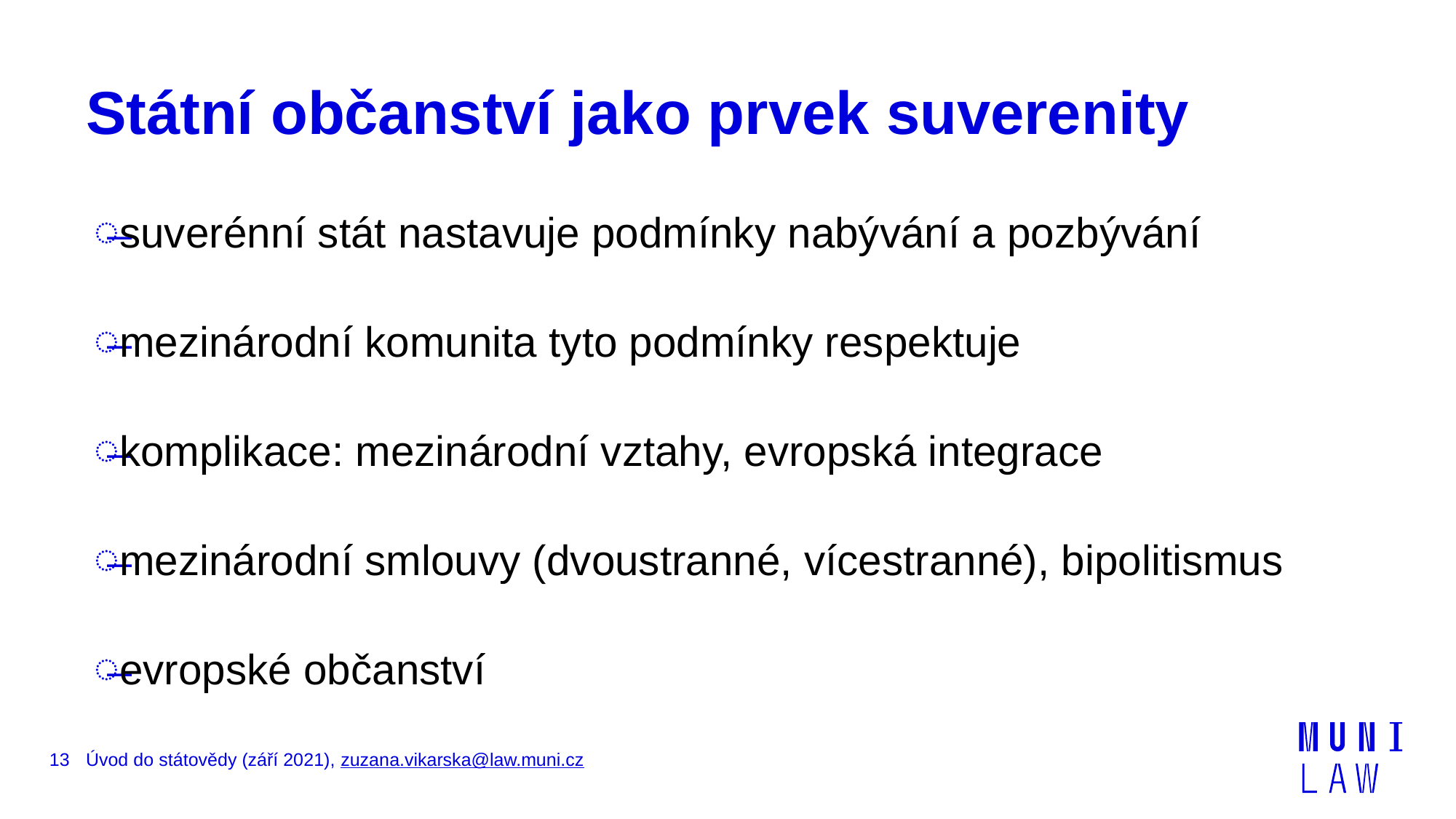

# Státní občanství jako prvek suverenity
suverénní stát nastavuje podmínky nabývání a pozbývání

mezinárodní komunita tyto podmínky respektuje

komplikace: mezinárodní vztahy, evropská integrace

mezinárodní smlouvy (dvoustranné, vícestranné), bipolitismus

evropské občanství
13
Úvod do státovědy (září 2021), zuzana.vikarska@law.muni.cz